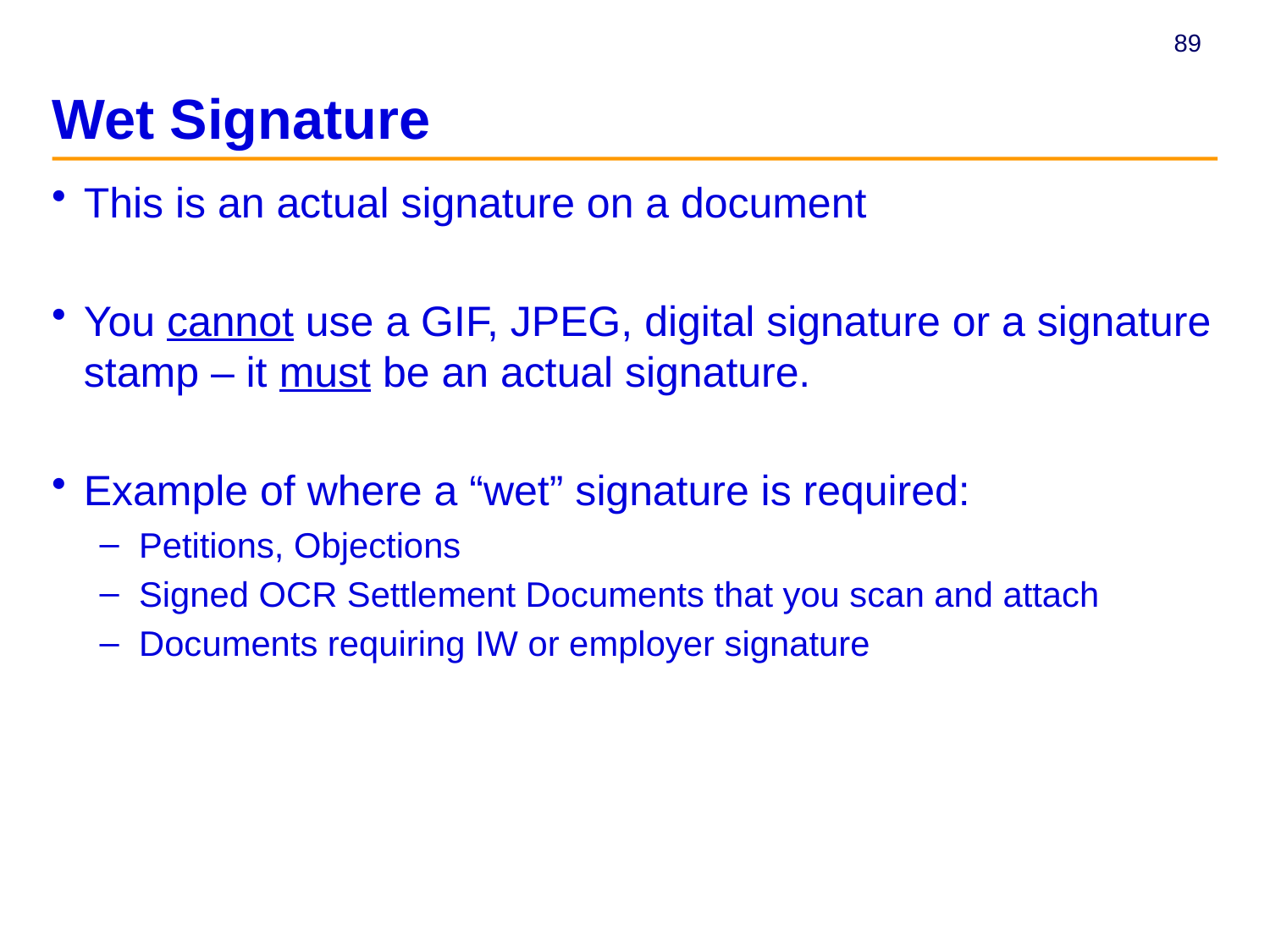

# Wet Signature
This is an actual signature on a document

You cannot use a GIF, JPEG, digital signature or a signature stamp – it must be an actual signature.

Example of where a “wet” signature is required:
Petitions, Objections
Signed OCR Settlement Documents that you scan and attach
Documents requiring IW or employer signature